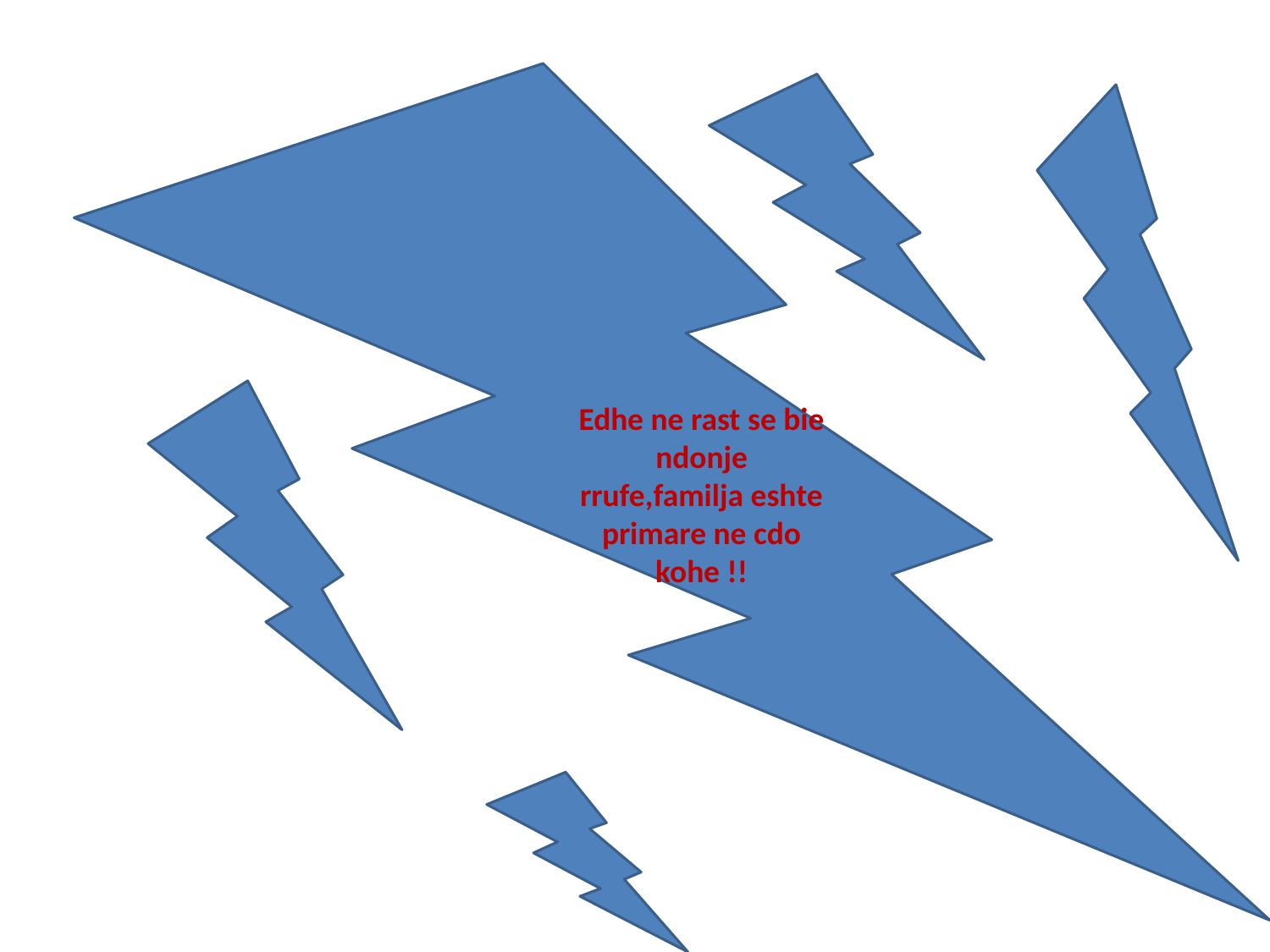

Edhe ne rast se bie ndonje rrufe,familja eshte primare ne cdo kohe !!

#